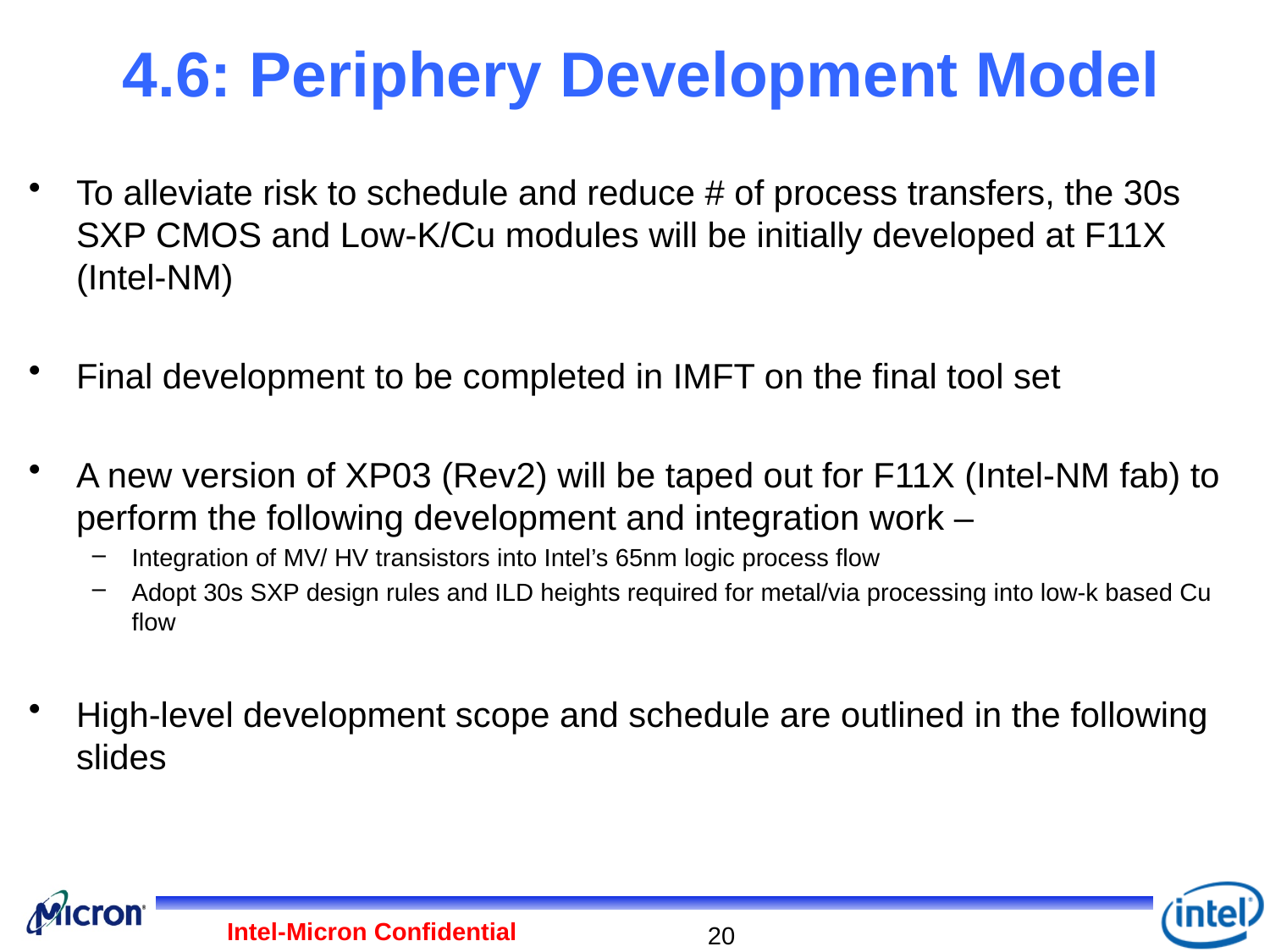

# 4.6: Periphery Development Model
To alleviate risk to schedule and reduce # of process transfers, the 30s SXP CMOS and Low-K/Cu modules will be initially developed at F11X (Intel-NM)

Final development to be completed in IMFT on the final tool set

A new version of XP03 (Rev2) will be taped out for F11X (Intel-NM fab) to perform the following development and integration work –
Integration of MV/ HV transistors into Intel’s 65nm logic process flow
Adopt 30s SXP design rules and ILD heights required for metal/via processing into low-k based Cu flow

High-level development scope and schedule are outlined in the following slides
Intel-Micron Confidential
20